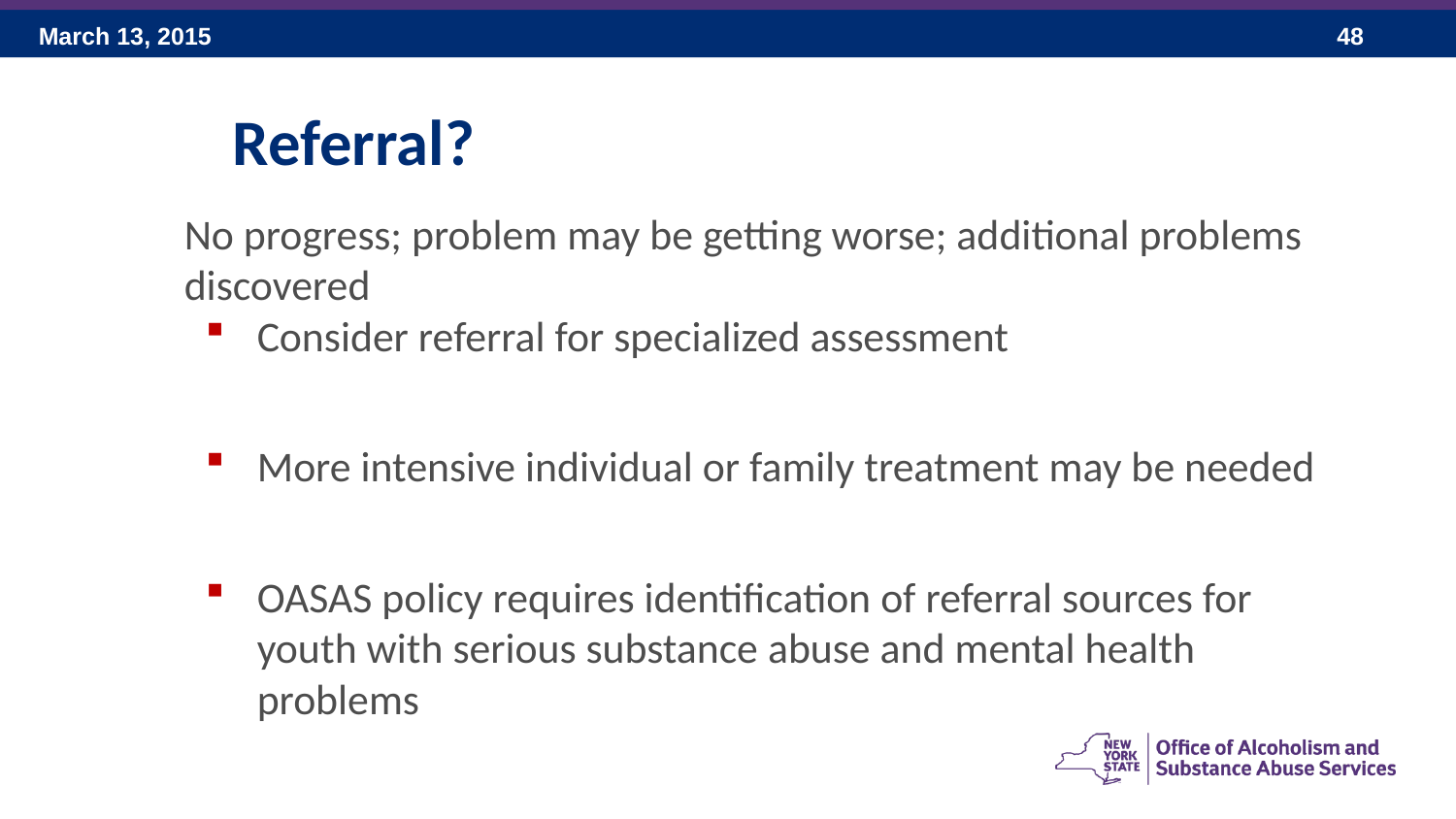

Referral?
No progress; problem may be getting worse; additional problems discovered
Consider referral for specialized assessment

More intensive individual or family treatment may be needed

OASAS policy requires identification of referral sources for youth with serious substance abuse and mental health problems